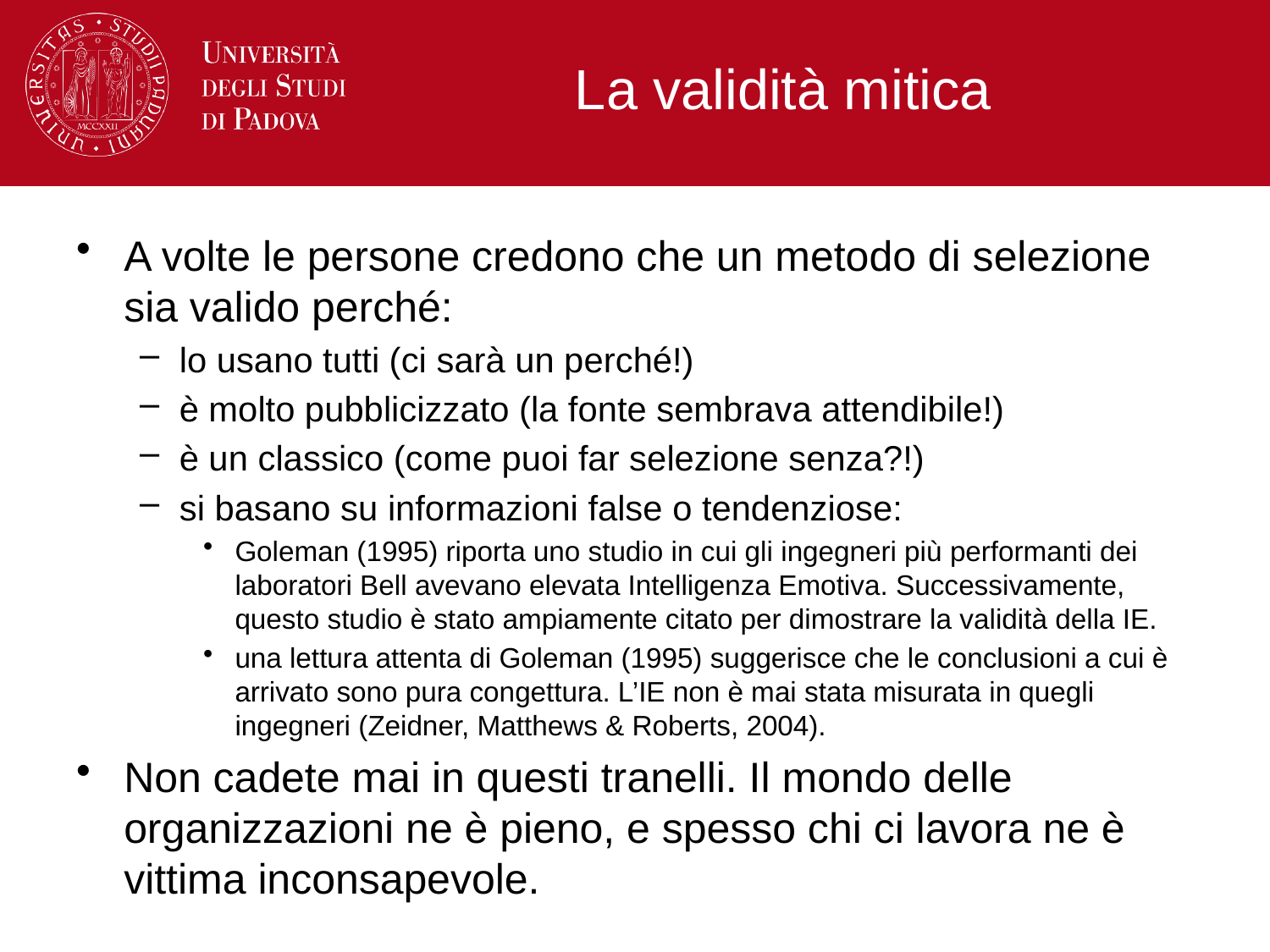

# La validità mitica
A volte le persone credono che un metodo di selezione sia valido perché:
lo usano tutti (ci sarà un perché!)
è molto pubblicizzato (la fonte sembrava attendibile!)
è un classico (come puoi far selezione senza?!)
si basano su informazioni false o tendenziose:
Goleman (1995) riporta uno studio in cui gli ingegneri più performanti dei laboratori Bell avevano elevata Intelligenza Emotiva. Successivamente, questo studio è stato ampiamente citato per dimostrare la validità della IE.
una lettura attenta di Goleman (1995) suggerisce che le conclusioni a cui è arrivato sono pura congettura. L’IE non è mai stata misurata in quegli ingegneri (Zeidner, Matthews & Roberts, 2004).
Non cadete mai in questi tranelli. Il mondo delle organizzazioni ne è pieno, e spesso chi ci lavora ne è vittima inconsapevole.